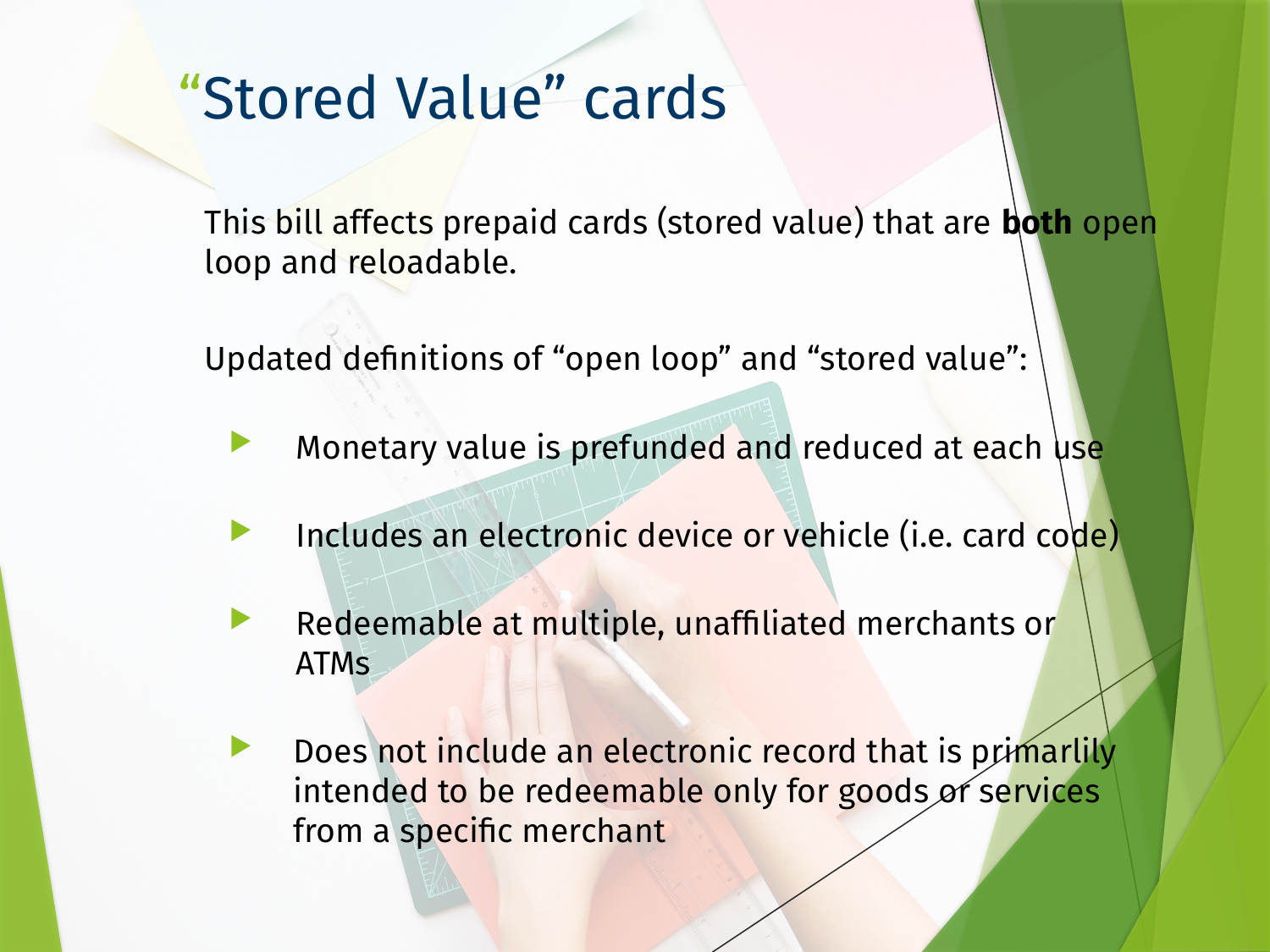

# “Stored Value” cards
This bill affects prepaid cards (stored value) that are both open loop and reloadable.

Updated definitions of “open loop” and “stored value”:
   Monetary value is prefunded and reduced at each use
   Includes an electronic device or vehicle (i.e. card code)
   Redeemable at multiple, unaffiliated merchants or
   ATMs
Does not include an electronic record that is primarlily intended to be redeemable only for goods or services from a specific merchant

6